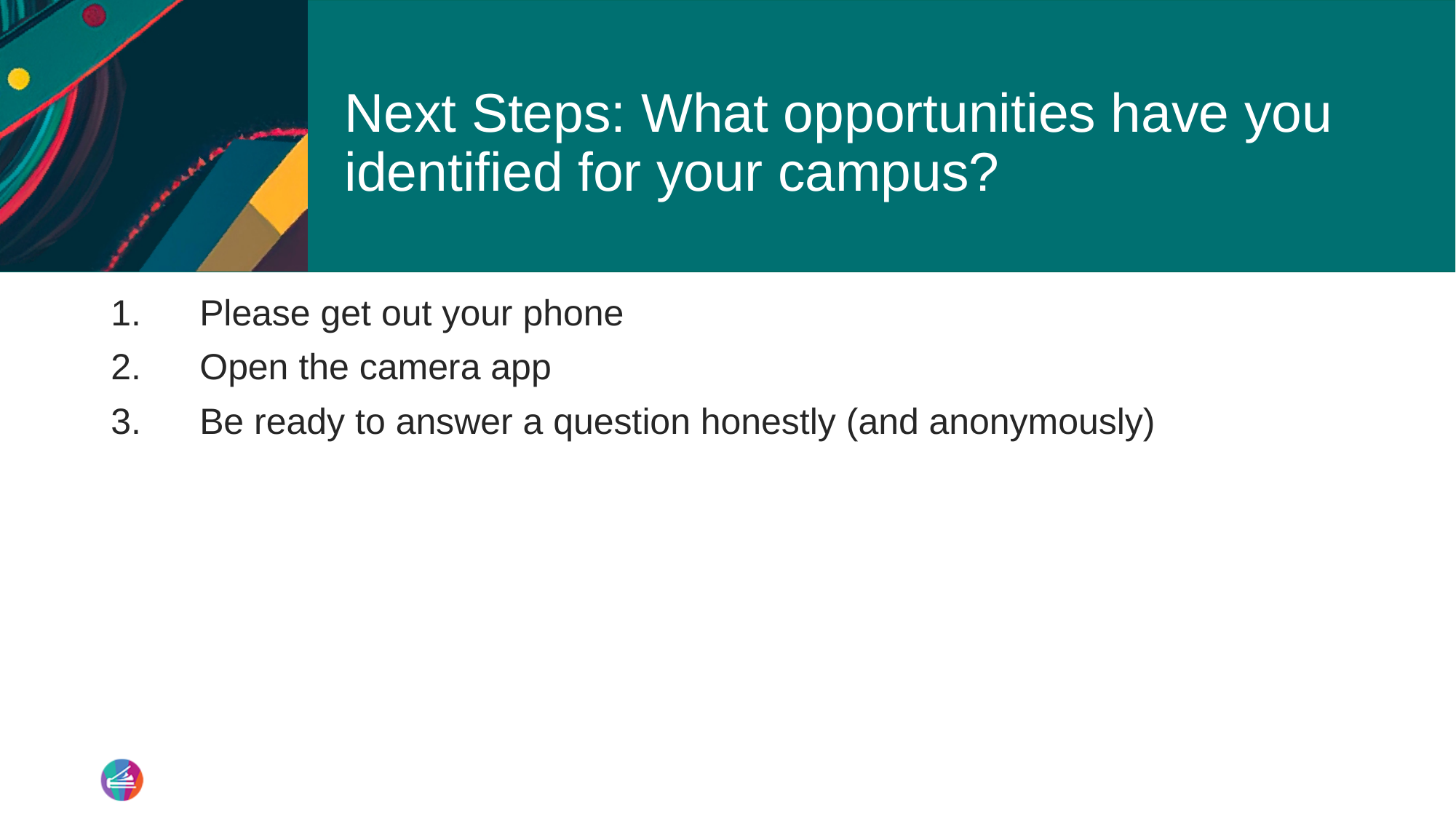

# Next Steps: What opportunities have you identified for your campus?
Please get out your phone
Open the camera app
Be ready to answer a question honestly (and anonymously)